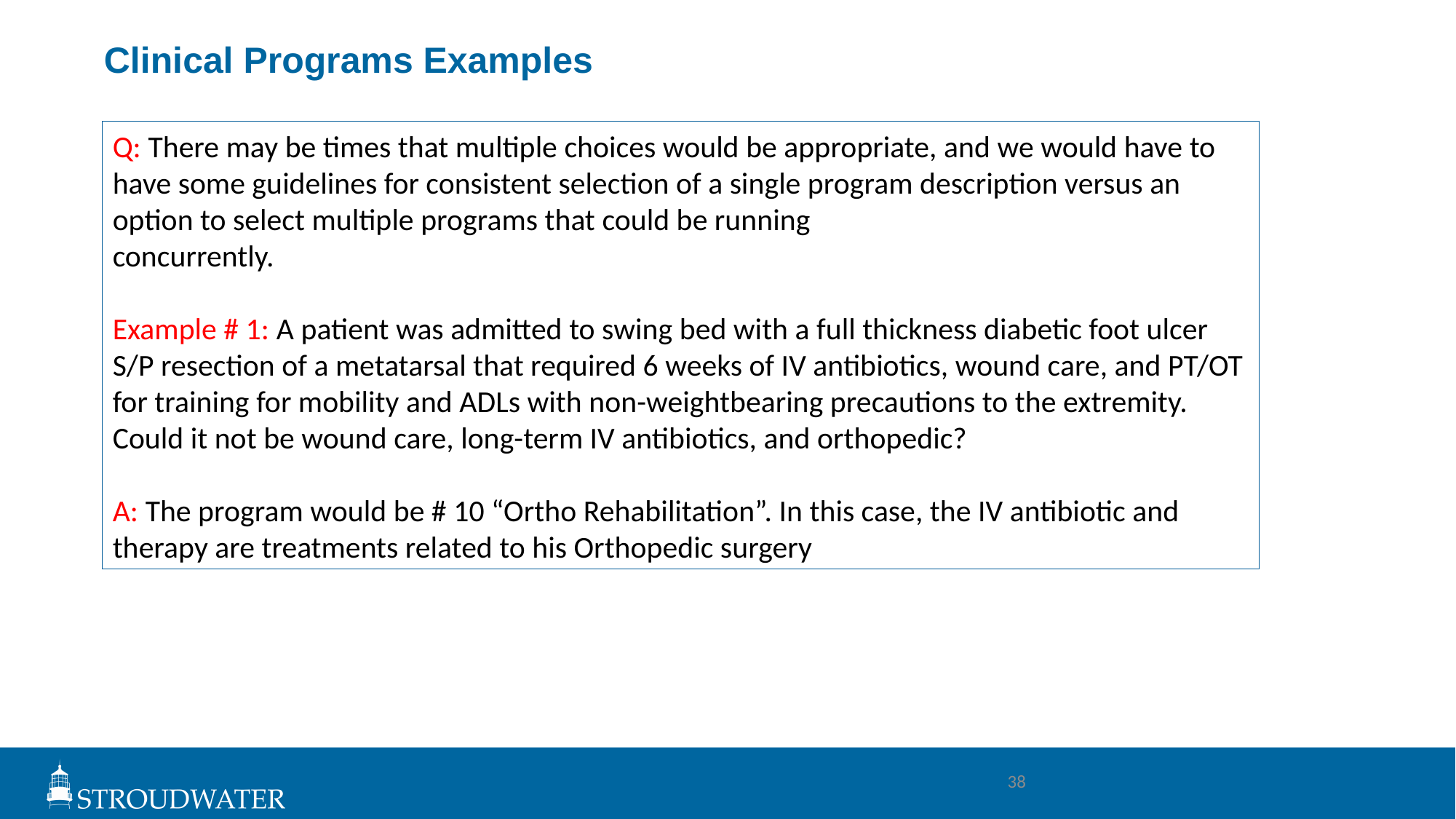

# Clinical Programs Examples
Q: There may be times that multiple choices would be appropriate, and we would have to have some guidelines for consistent selection of a single program description versus an option to select multiple programs that could be running concurrently.

Example # 1: A patient was admitted to swing bed with a full thickness diabetic foot ulcer S/P resection of a metatarsal that required 6 weeks of IV antibiotics, wound care, and PT/OT for training for mobility and ADLs with non-weightbearing precautions to the extremity. Could it not be wound care, long-term IV antibiotics, and orthopedic?

A: The program would be # 10 “Ortho Rehabilitation”. In this case, the IV antibiotic and therapy are treatments related to his Orthopedic surgery
38